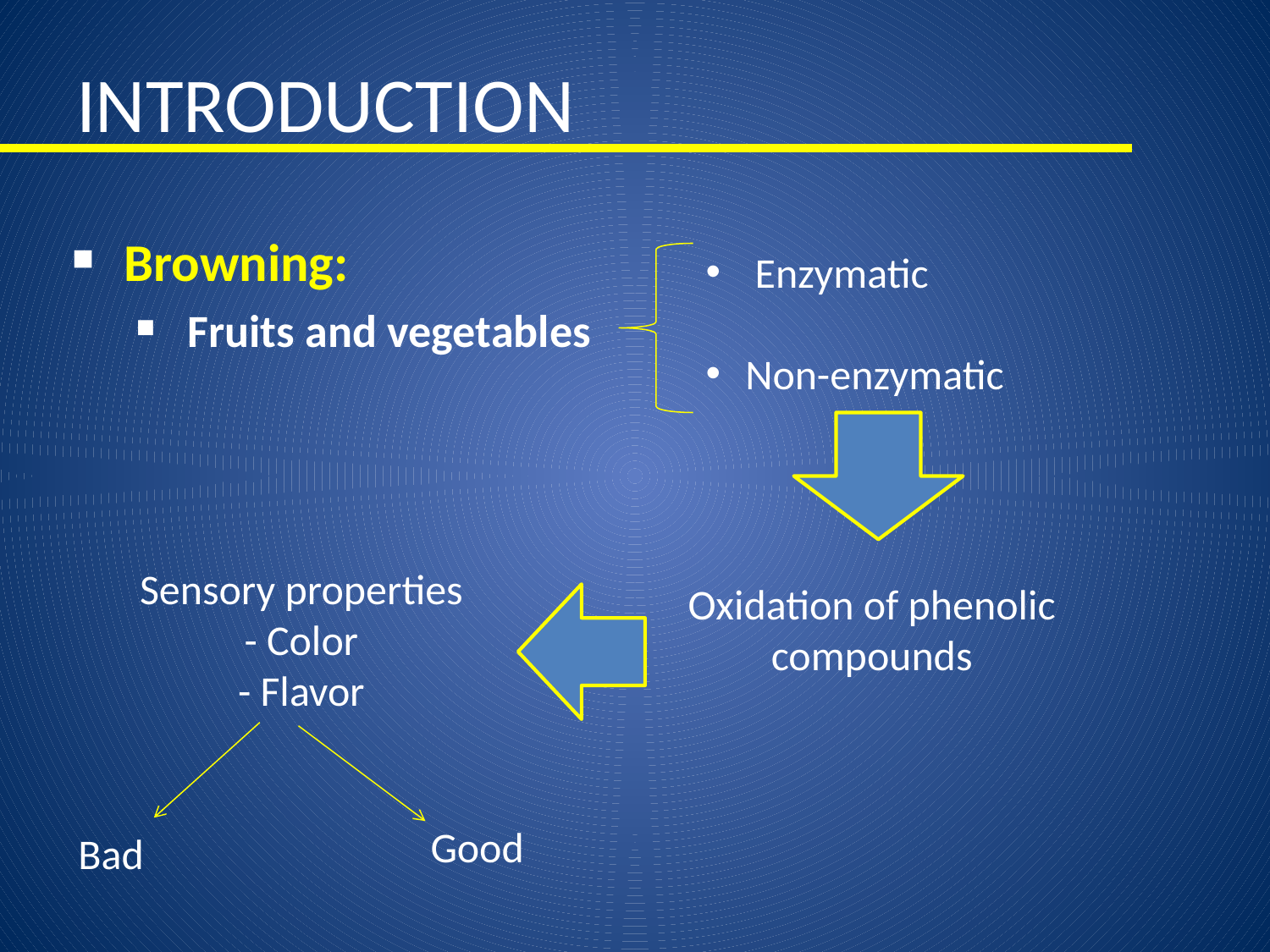

# INTRODUCTION
Browning:
Fruits and vegetables

 Enzymatic

Non-enzymatic

Sensory properties
- Color
- Flavor
Oxidation of phenolic compounds

Good
Bad